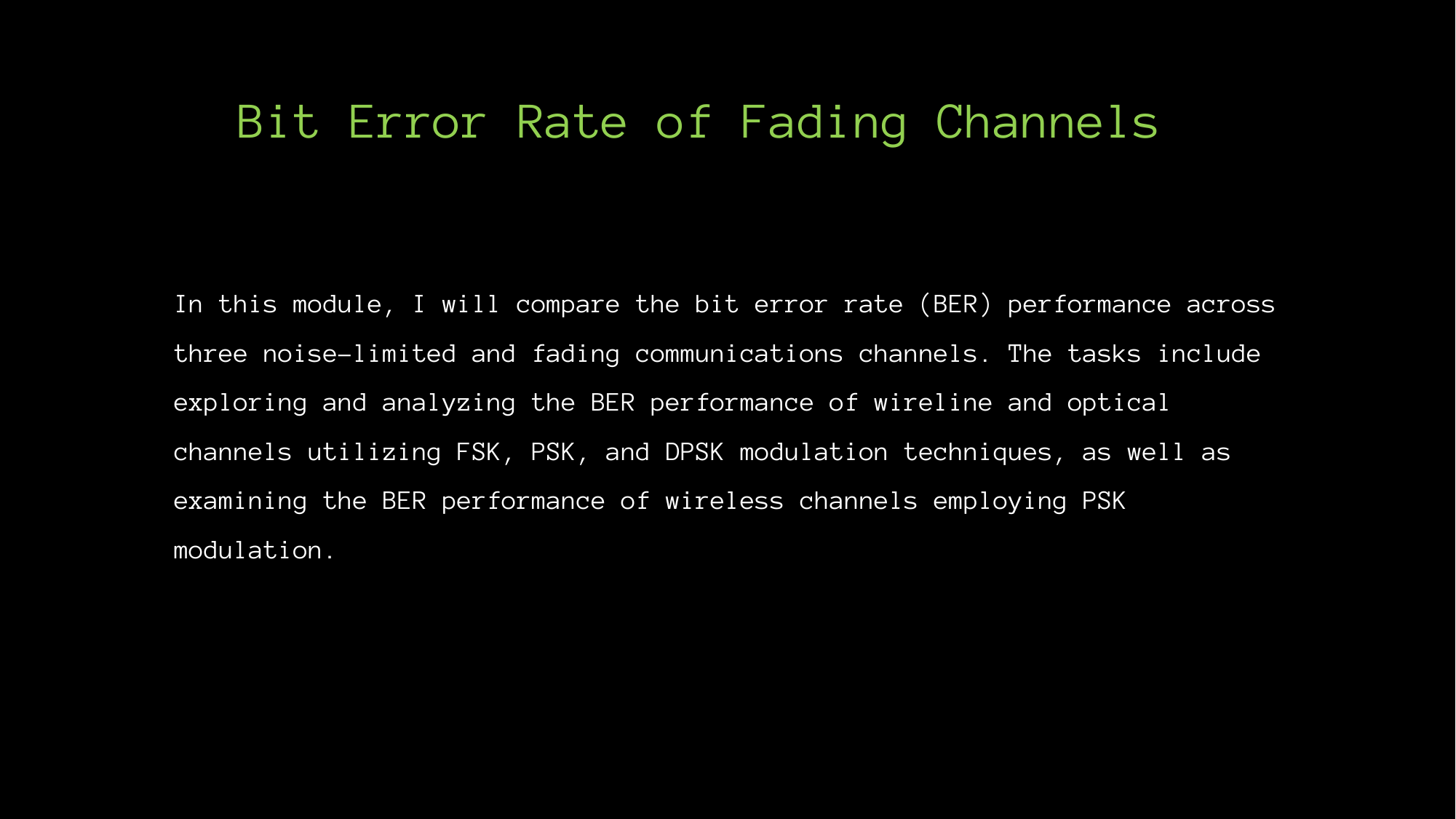

# Bit Error Rate of Fading Channels
In this module, I will compare the bit error rate (BER) performance across three noise-limited and fading communications channels. The tasks include exploring and analyzing the BER performance of wireline and optical channels utilizing FSK, PSK, and DPSK modulation techniques, as well as examining the BER performance of wireless channels employing PSK modulation.